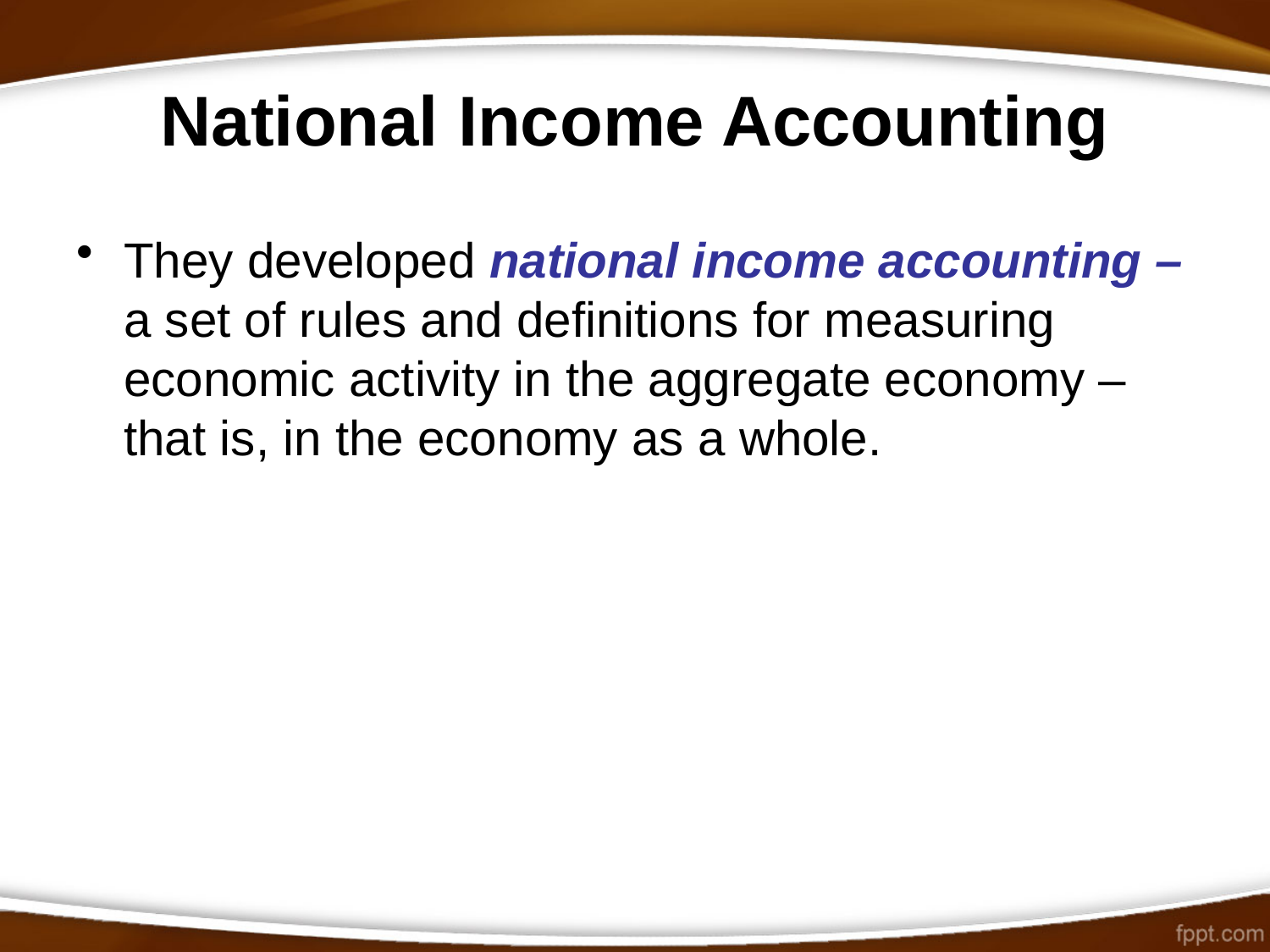

# National Income Accounting
They developed national income accounting – a set of rules and definitions for measuring economic activity in the aggregate economy – that is, in the economy as a whole.